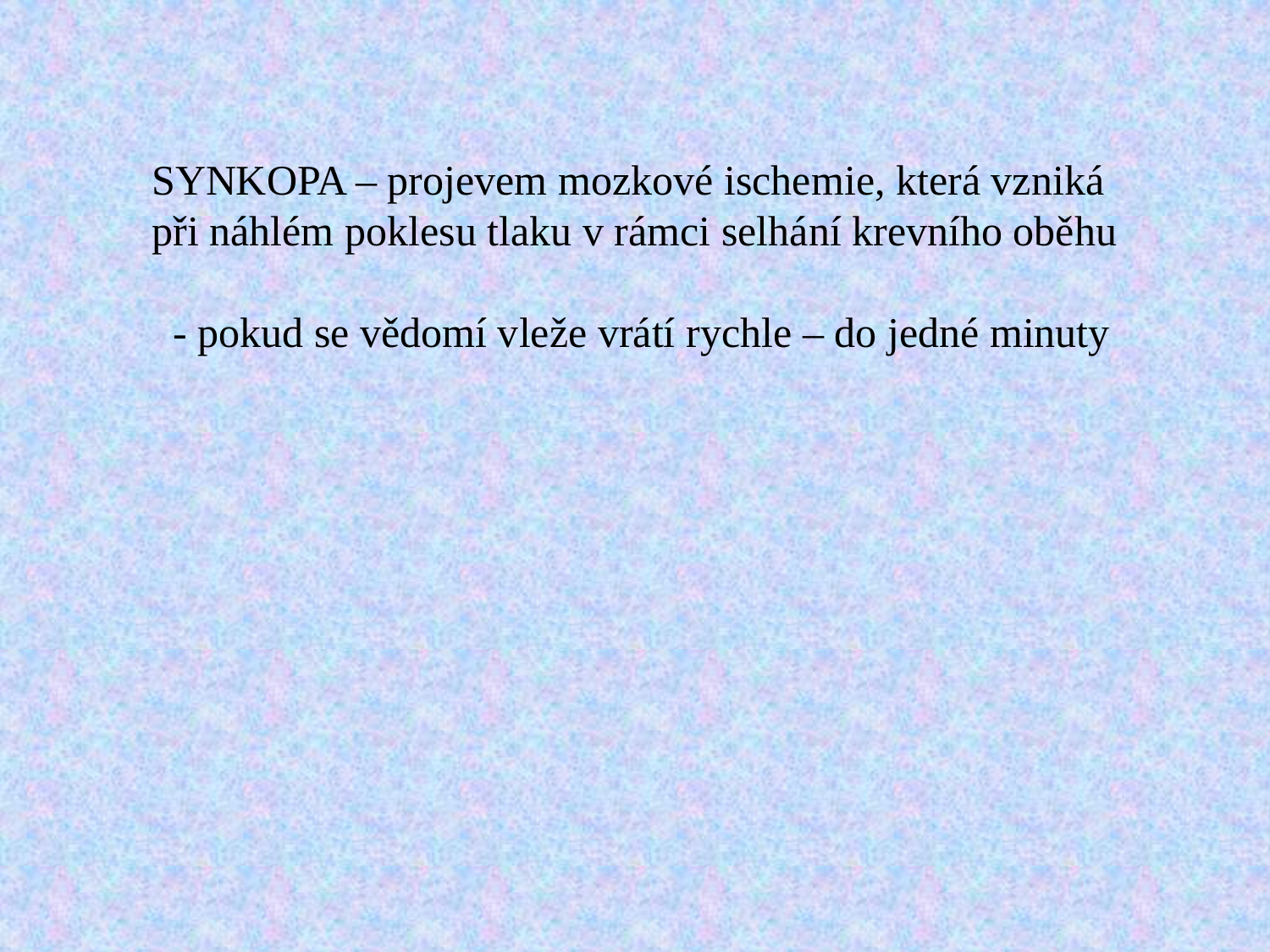

SYNKOPA – projevem mozkové ischemie, která vzniká
při náhlém poklesu tlaku v rámci selhání krevního oběhu

  - pokud se vědomí vleže vrátí rychle – do jedné minuty